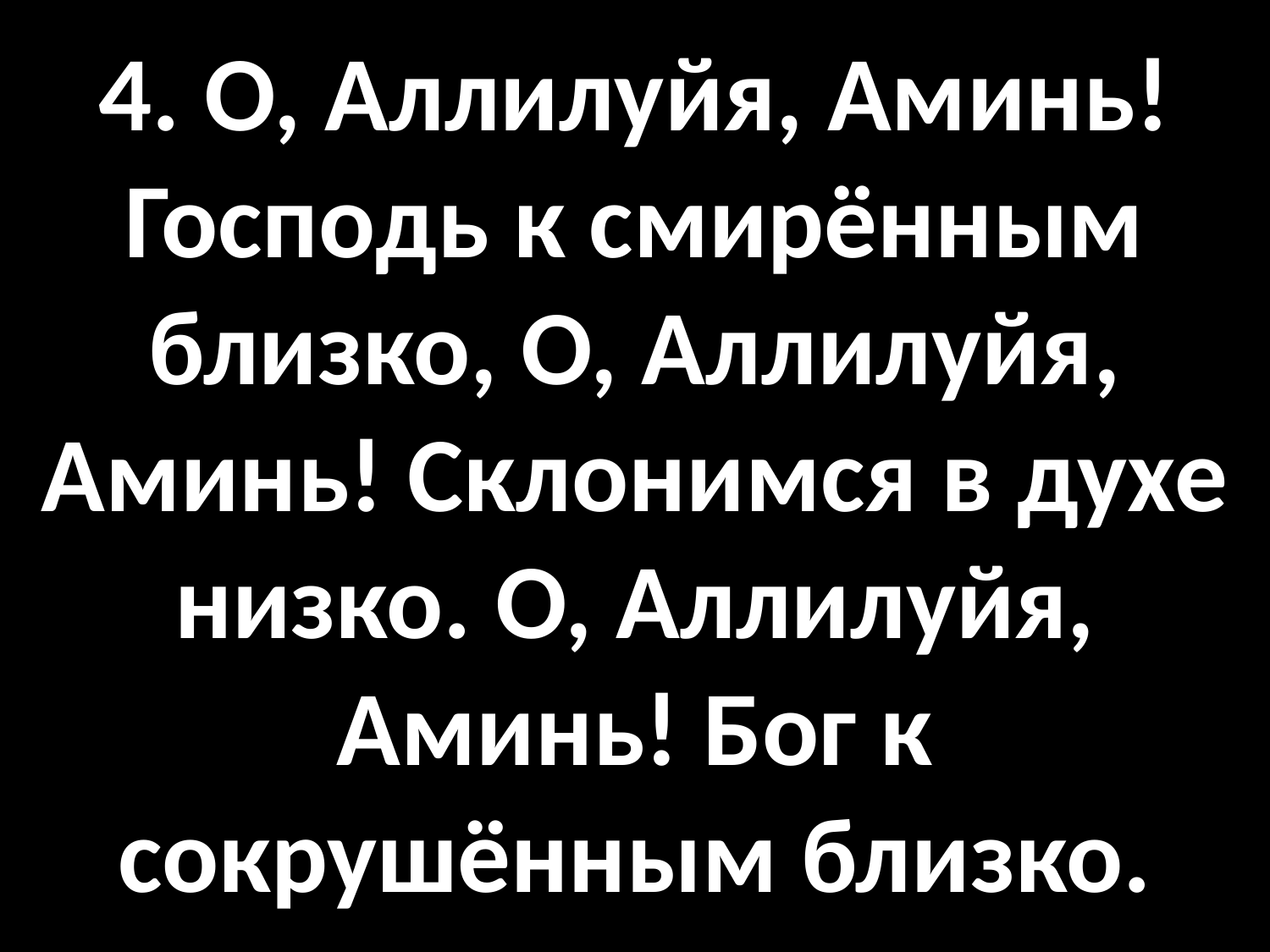

# 4. О, Аллилуйя, Аминь! Господь к смирённым близко, О, Аллилуйя, Аминь! Склонимся в духе низко. О, Аллилуйя, Аминь! Бог к сокрушённым близко.